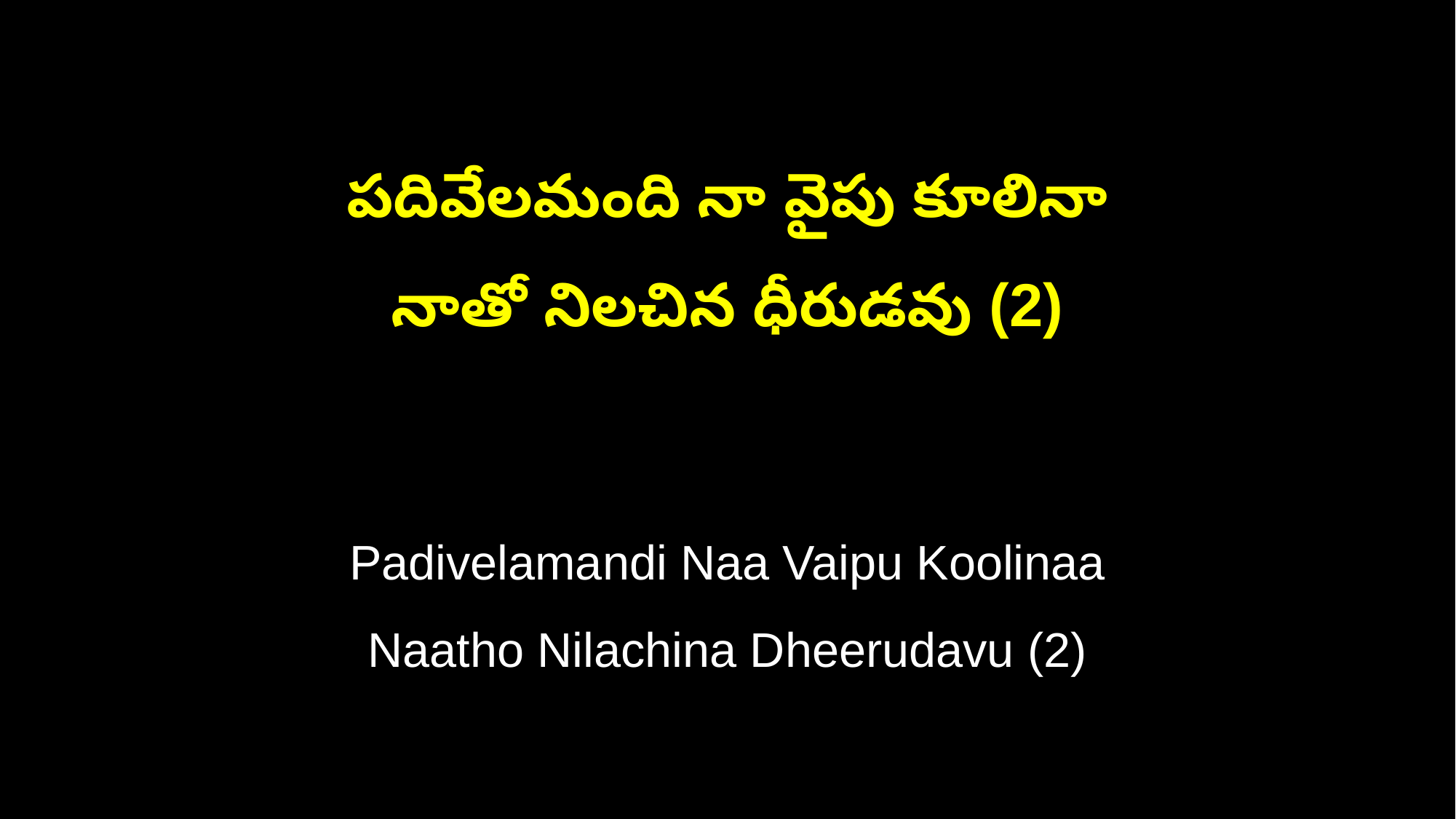

పదివేలమంది నా వైపు కూలినా
నాతో నిలచిన ధీరుడవు (2)
Padivelamandi Naa Vaipu Koolinaa
Naatho Nilachina Dheerudavu (2)